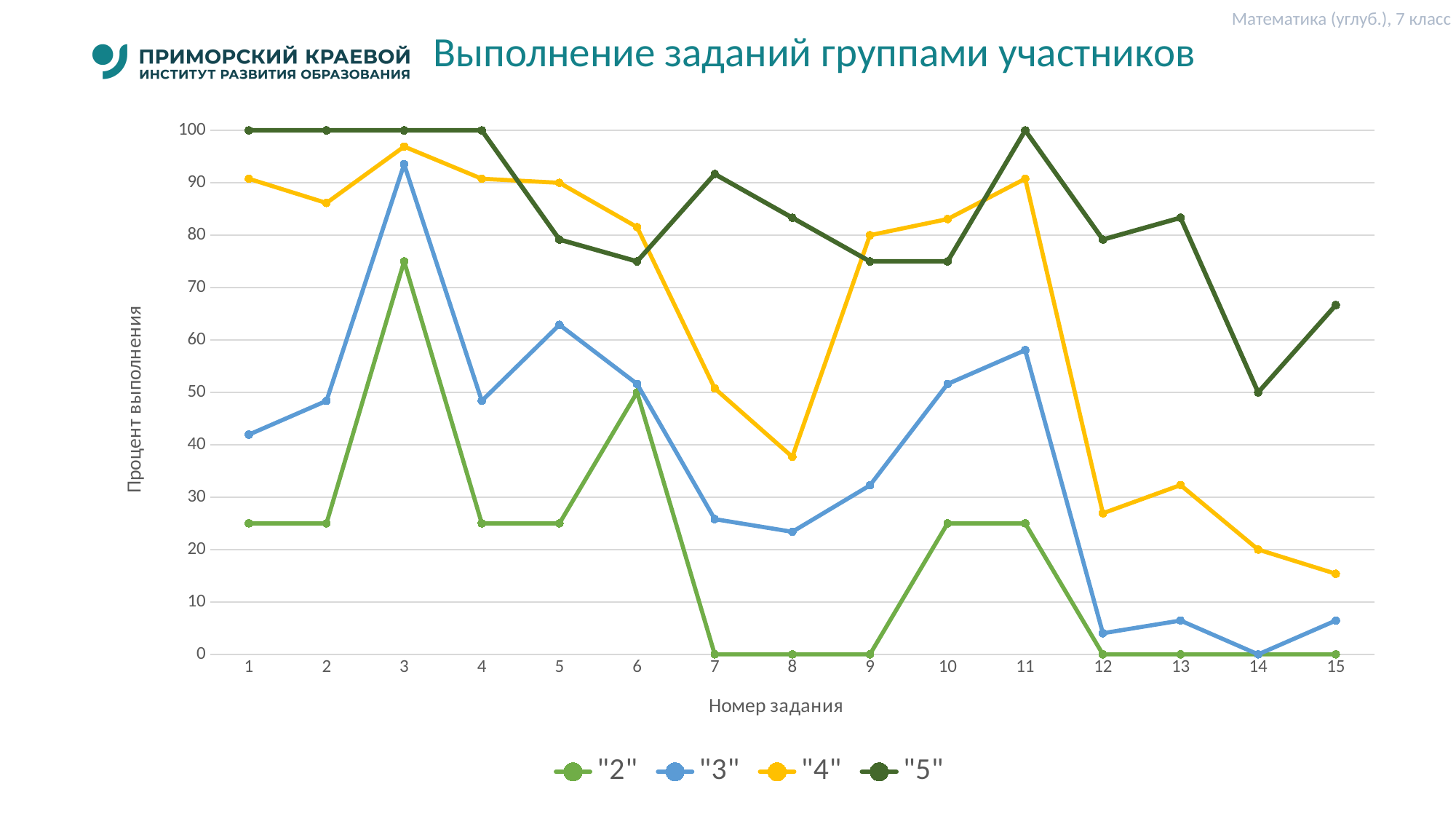

Математика (углуб.), 7 класс
# Выполнение заданий группами участников

### Chart

| Category | "2" | "3" | "4" | "5" |
|---|---|---|---|---|
| 1 | 25.0 | 41.94 | 90.77 | 100.0 |
| 2 | 25.0 | 48.39 | 86.15 | 100.0 |
| 3 | 75.0 | 93.55 | 96.92 | 100.0 |
| 4 | 25.0 | 48.39 | 90.77 | 100.0 |
| 5 | 25.0 | 62.9 | 90.0 | 79.17 |
| 6 | 50.0 | 51.61 | 81.54 | 75.0 |
| 7 | 0.0 | 25.81 | 50.77 | 91.67 |
| 8 | 0.0 | 23.39 | 37.69 | 83.33 |
| 9 | 0.0 | 32.26 | 80.0 | 75.0 |
| 10 | 25.0 | 51.61 | 83.08 | 75.0 |
| 11 | 25.0 | 58.06 | 90.77 | 100.0 |
| 12 | 0.0 | 4.03 | 26.92 | 79.17 |
| 13 | 0.0 | 6.45 | 32.31 | 83.33 |
| 14 | 0.0 | 0.0 | 20.0 | 50.0 |
| 15 | 0.0 | 6.45 | 15.38 | 66.67 |